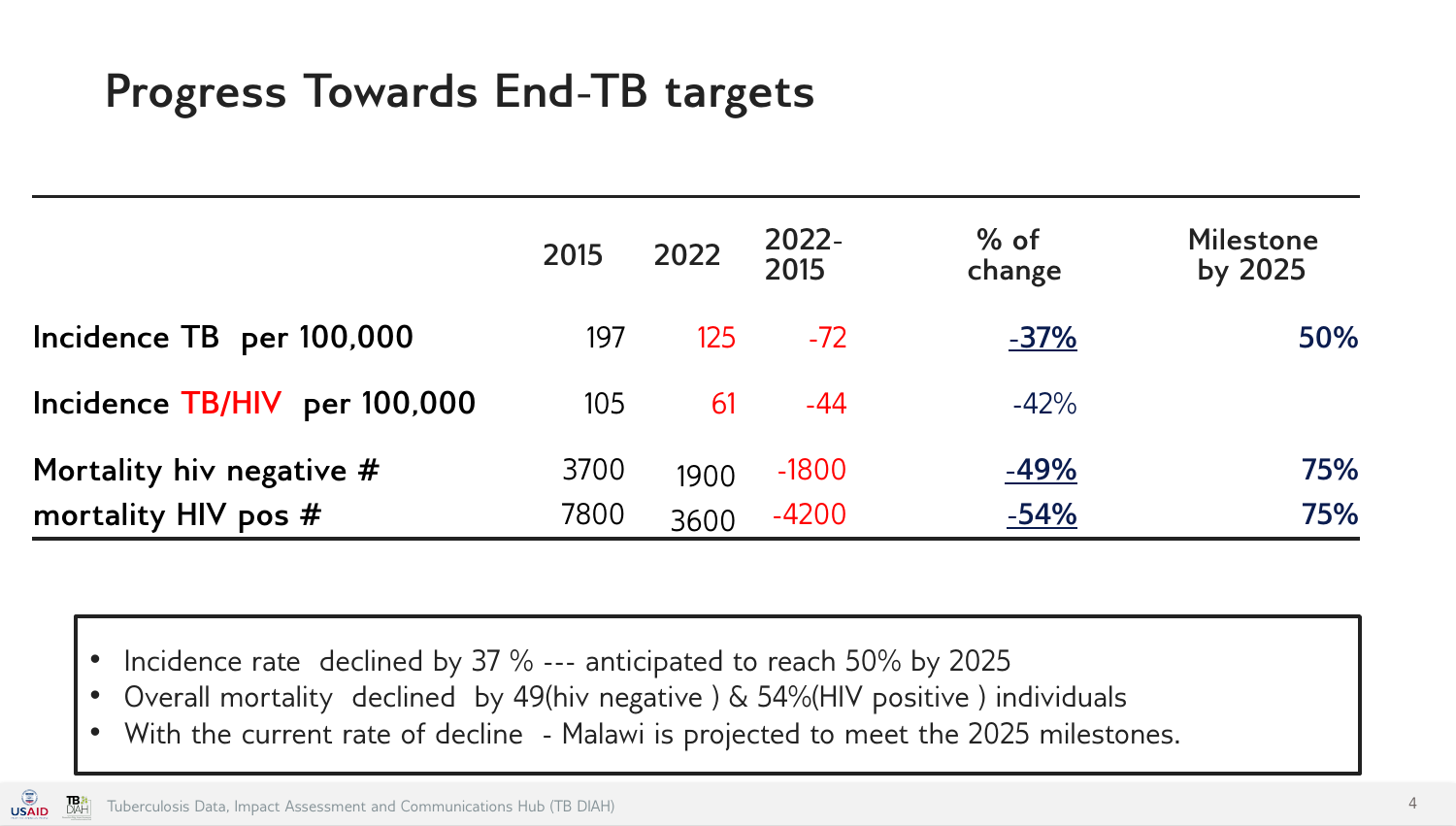

# Progress Towards End-TB targets
|  | 2015 | 2022 | 2022-2015 | % of change | Milestone by 2025 |
| --- | --- | --- | --- | --- | --- |
| Incidence TB per 100,000 | 197 | 125 | -72 | -37% | 50% |
| Incidence TB/HIV per 100,000 | 105 | 61 | -44 | -42% |  |
| Mortality hiv negative # | 3700 | 1900 | -1800 | -49% | 75% |
| mortality HIV pos # | 7800 | 3600 | -4200 | -54% | 75% |
Incidence rate  declined by 37 % --- anticipated to reach 50% by 2025
Overall mortality  declined  by 49(hiv negative ) & 54%(HIV positive ) individuals
With the current rate of decline  - Malawi is projected to meet the 2025 milestones.
4